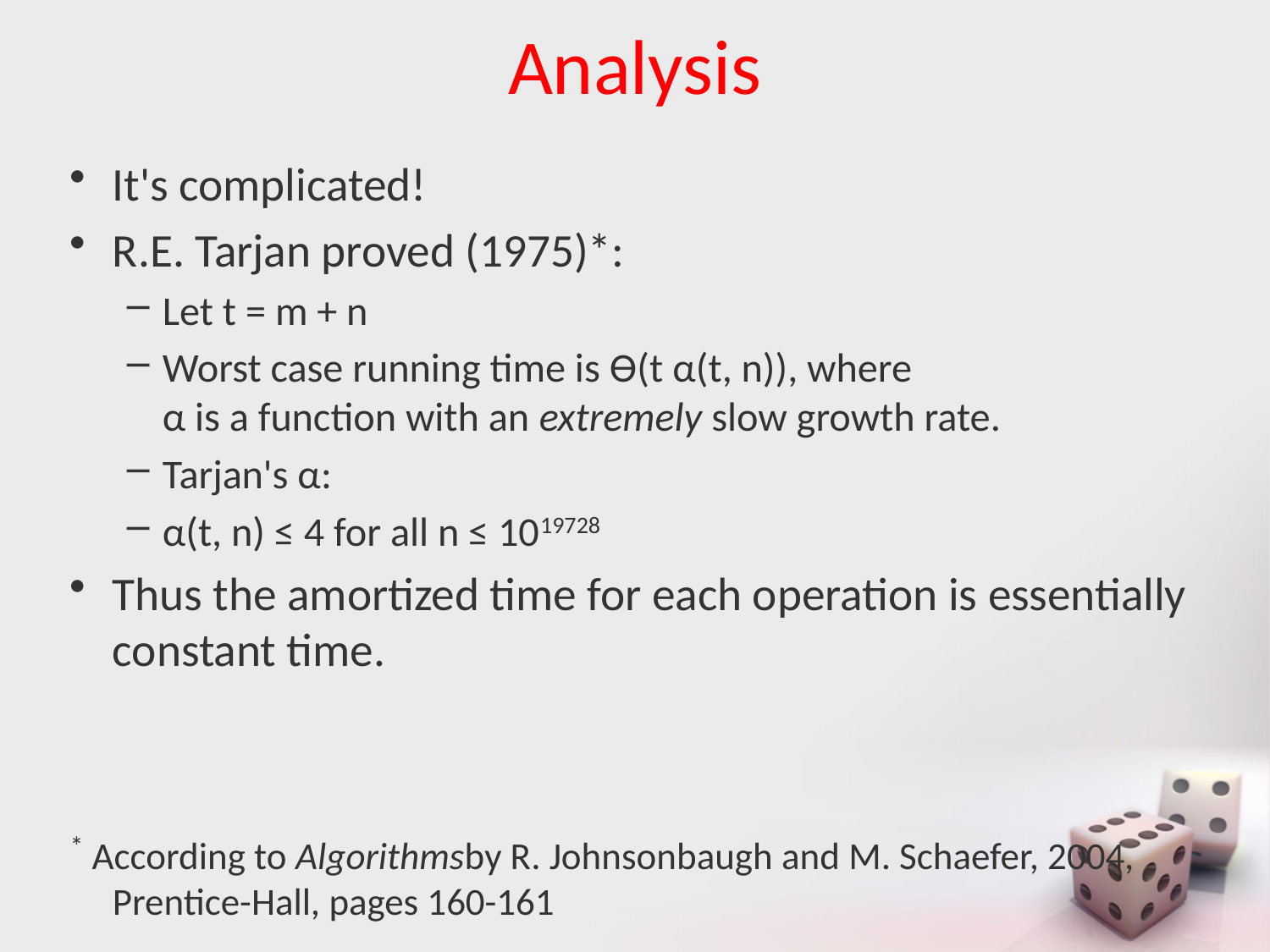

# Analysis
It's complicated!
R.E. Tarjan proved (1975)*:
Let t = m + n
Worst case running time is Ѳ(t α(t, n)), where
α is a function with an extremely slow growth rate.
Tarjan's α:
α(t, n) ≤ 4 for all n ≤ 1019728
Thus the amortized time for each operation is essentially constant time.
* According to Algorithmsby R. Johnsonbaugh and M. Schaefer, 2004, Prentice-Hall, pages 160-161